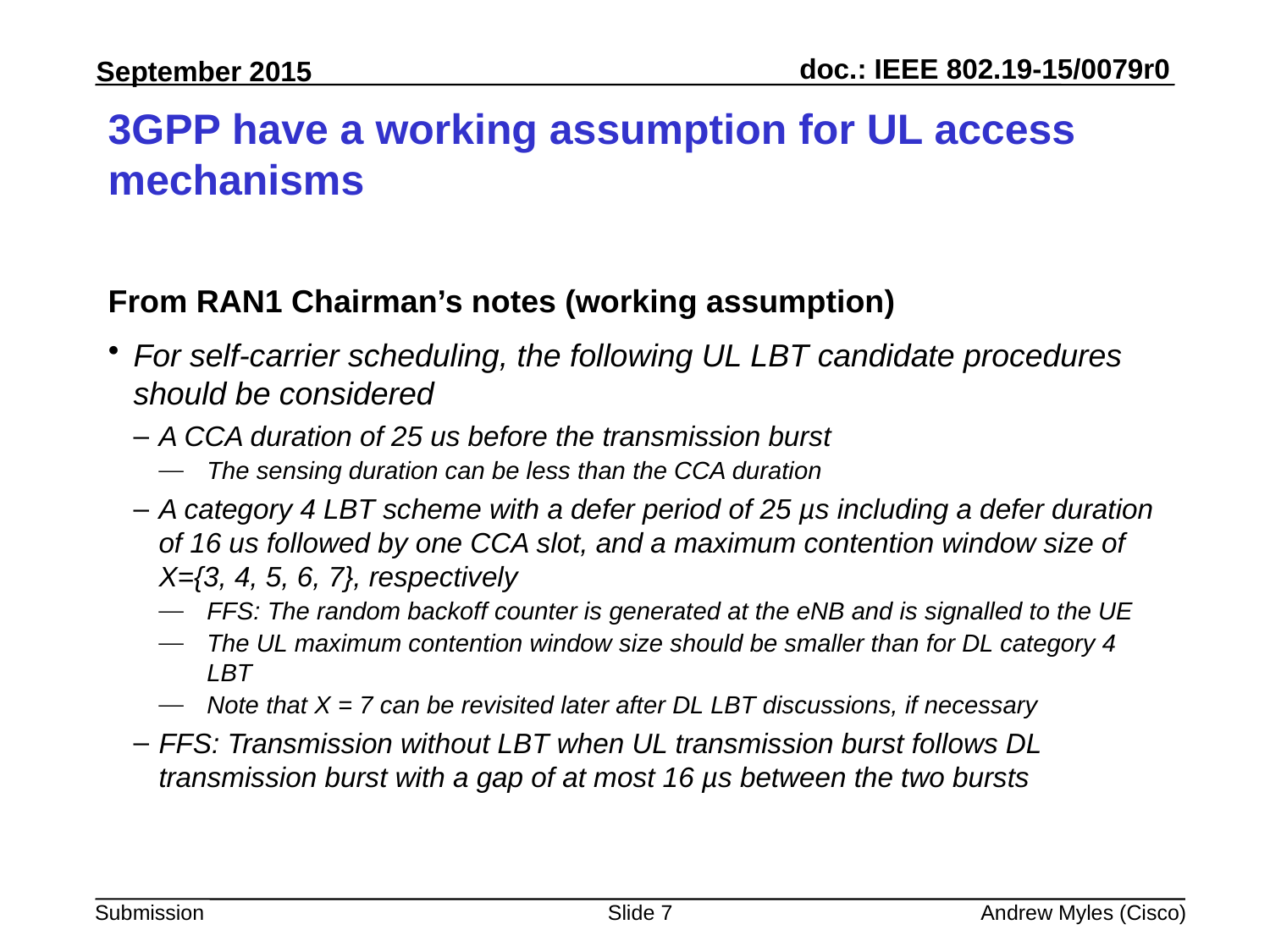

# 3GPP have a working assumption for UL access mechanisms
From RAN1 Chairman’s notes (working assumption)
For self-carrier scheduling, the following UL LBT candidate procedures should be considered
A CCA duration of 25 us before the transmission burst
The sensing duration can be less than the CCA duration
A category 4 LBT scheme with a defer period of 25 µs including a defer duration of 16 us followed by one CCA slot, and a maximum contention window size of X={3, 4, 5, 6, 7}, respectively
FFS: The random backoff counter is generated at the eNB and is signalled to the UE
The UL maximum contention window size should be smaller than for DL category 4 LBT
Note that X = 7 can be revisited later after DL LBT discussions, if necessary
FFS: Transmission without LBT when UL transmission burst follows DL transmission burst with a gap of at most 16 µs between the two bursts
Slide 7
Andrew Myles (Cisco)